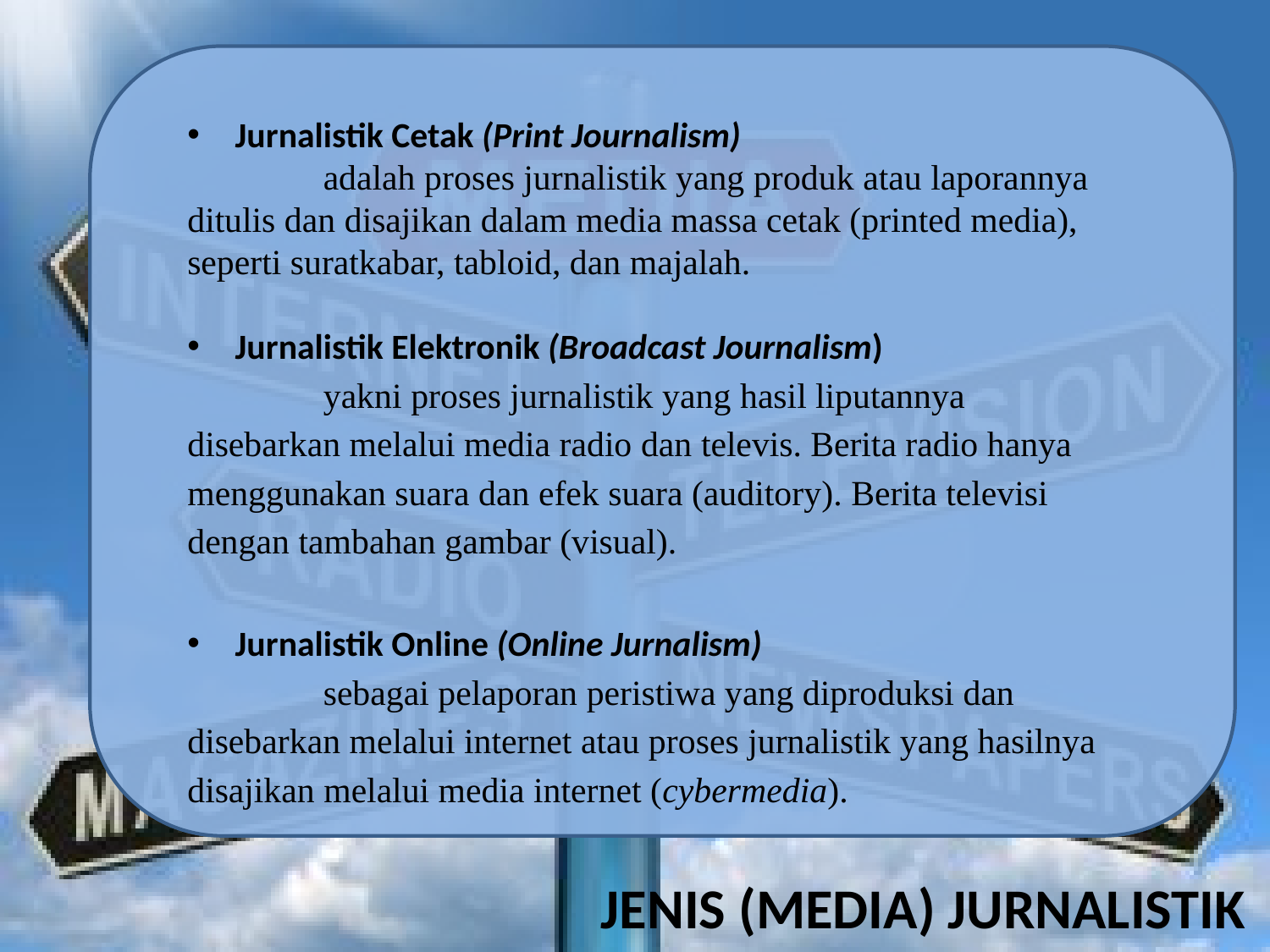

Jurnalistik Cetak (Print Journalism)
	 adalah proses jurnalistik yang produk atau laporannya ditulis dan disajikan dalam media massa cetak (printed media), seperti suratkabar, tabloid, dan majalah.

Jurnalistik Elektronik (Broadcast Journalism)
	 yakni proses jurnalistik yang hasil liputannya disebarkan melalui media radio dan televis. Berita radio hanya menggunakan suara dan efek suara (auditory). Berita televisi dengan tambahan gambar (visual).

Jurnalistik Online (Online Jurnalism)
	 sebagai pelaporan peristiwa yang diproduksi dan disebarkan melalui internet atau proses jurnalistik yang hasilnya disajikan melalui media internet (cybermedia).

#
JENIS (MEDIA) JURNALISTIK